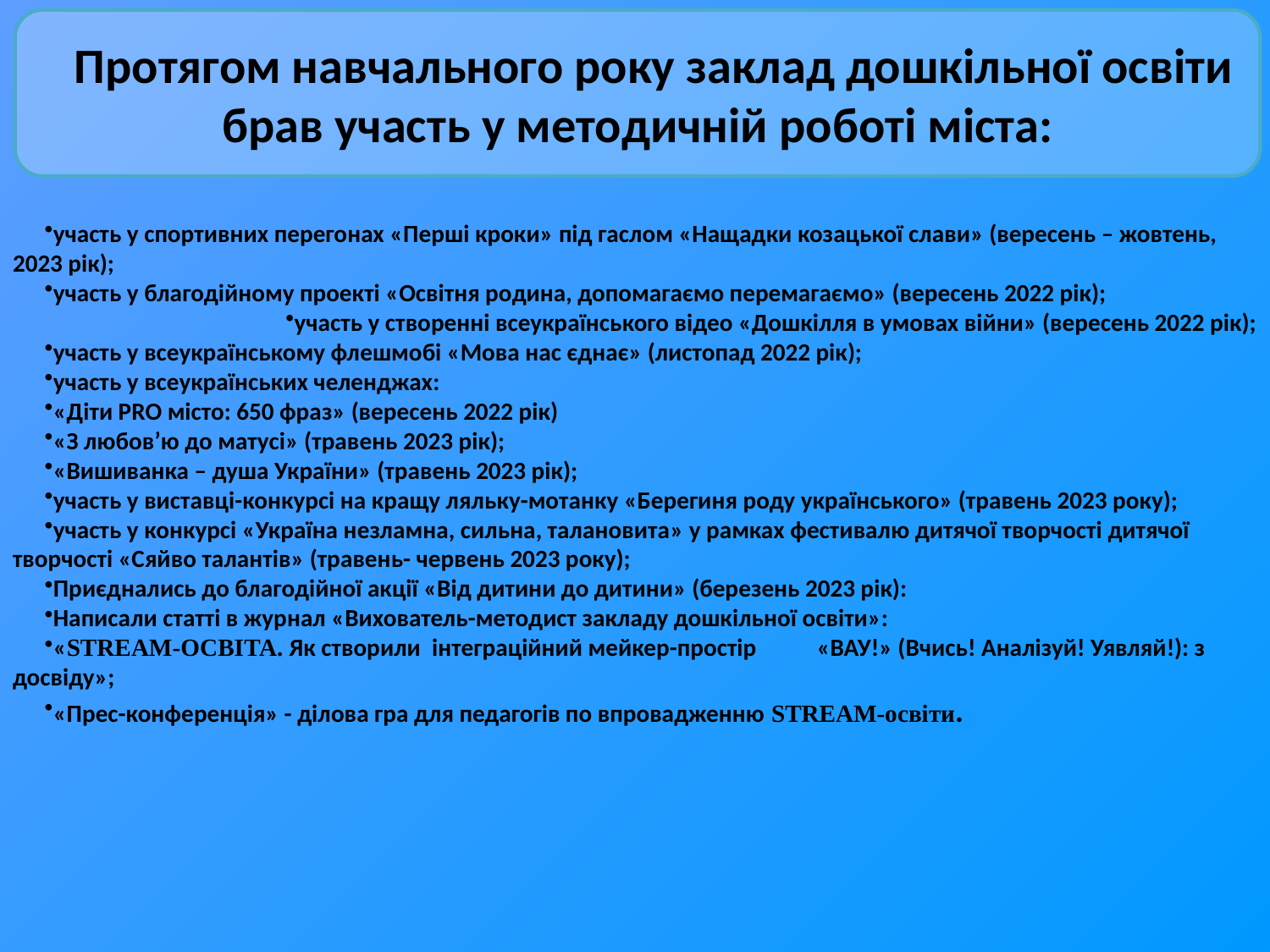

Протягом навчального року заклад дошкільної освіти брав участь у методичній роботі міста:

участь у спортивних перегонах «Перші кроки» під гаслом «Нащадки козацької слави» (вересень – жовтень, 2023 рік);
участь у благодійному проекті «Освітня родина, допомагаємо перемагаємо» (вересень 2022 рік);
участь у створенні всеукраїнського відео «Дошкілля в умовах війни» (вересень 2022 рік);
участь у всеукраїнському флешмобі «Мова нас єднає» (листопад 2022 рік);
участь у всеукраїнських челенджах:
«Діти PRO місто: 650 фраз» (вересень 2022 рік)
«З любов’ю до матусі» (травень 2023 рік);
«Вишиванка – душа України» (травень 2023 рік);
участь у виставці-конкурсі на кращу ляльку-мотанку «Берегиня роду українського» (травень 2023 року);
участь у конкурсі «Україна незламна, сильна, талановита» у рамках фестивалю дитячої творчості дитячої творчості «Сяйво талантів» (травень- червень 2023 року);
Приєднались до благодійної акції «Від дитини до дитини» (березень 2023 рік):
Написали статті в журнал «Вихователь-методист закладу дошкільної освіти»:
«STREAM-ОСВІТА. Як створили  інтеграційний мейкер-простір           «ВАУ!» (Вчись! Аналізуй! Уявляй!): з досвіду»;
«Прес-конференція» - ділова гра для педагогів по впровадженню STREAM-освіти.